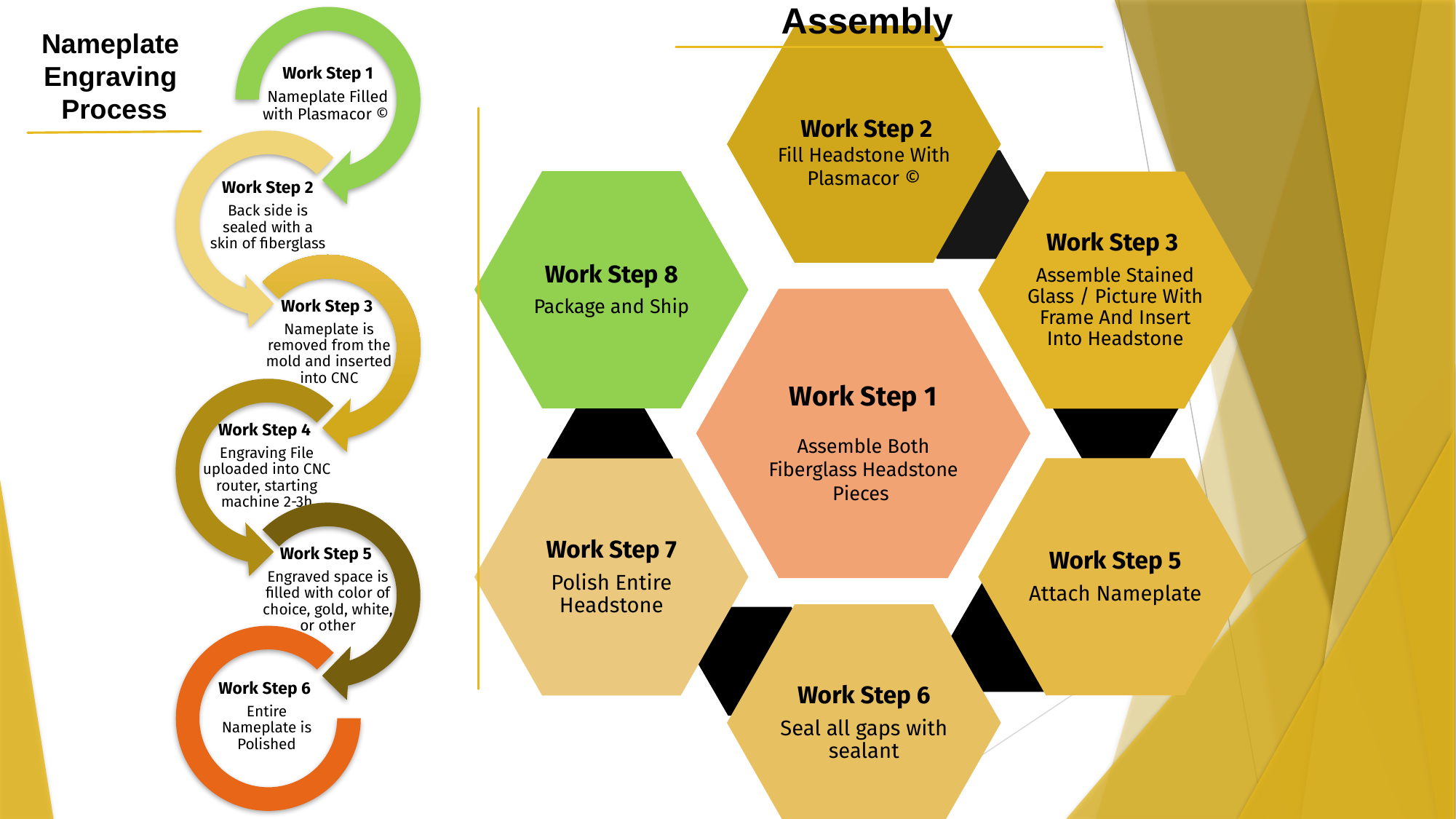

Work Step 1
Nameplate Filled with Plasmacor ©
Work Step 2
Back side is sealed with a skin of fiberglass
Work Step 3
Nameplate is removed from the mold and inserted into CNC
Work Step 4
Engraving File uploaded into CNC router, starting machine 2-3h
Work Step 5
Engraved space is filled with color of choice, gold, white, or other
Work Step 6
Entire Nameplate is Polished
Assembly
Nameplate
Engraving
Process
Work Step 1

Assemble Both Fiberglass Headstone Pieces
 Work Step 2
Fill Headstone With Plasmacor ©
Work Step 3
Assemble Stained Glass / Picture With Frame And Insert Into Headstone
Work Step 5
Attach Nameplate
Work Step 6
Seal all gaps with sealant
Work Step 7
Polish Entire Headstone
Work Step 8
Package and Ship